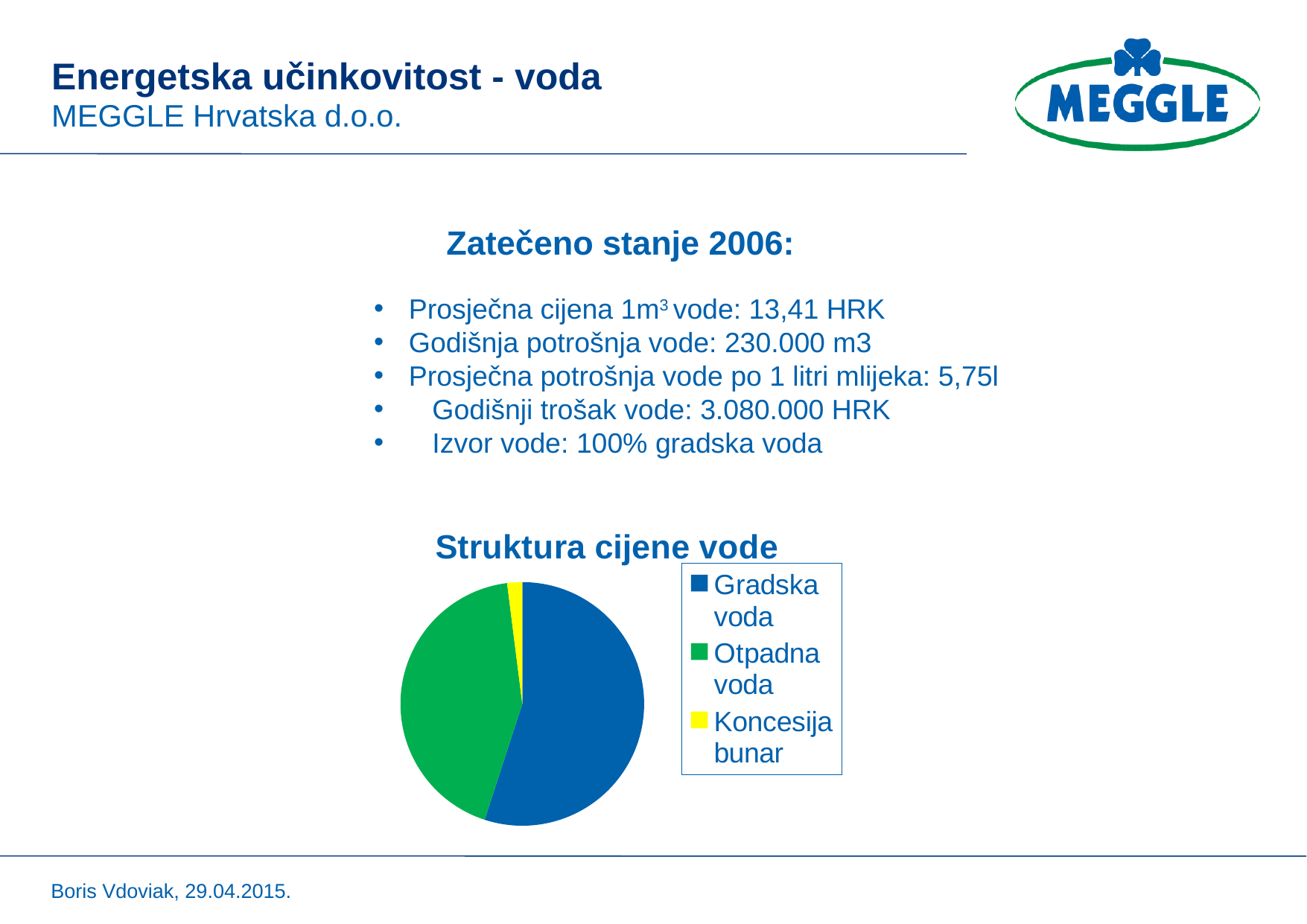

# Energetska učinkovitost - voda
MEGGLE Hrvatska d.o.o.

Zatečeno stanje 2006:
Prosječna cijena 1m3 vode: 13,41 HRK
Godišnja potrošnja vode: 230.000 m3
Prosječna potrošnja vode po 1 litri mlijeka: 5,75l
   Godišnji trošak vode: 3.080.000 HRK
   Izvor vode: 100% gradska voda

### Chart: Struktura cijene vode

| Category | Cijena vode |
|---|---|
| Gradska voda | 0.55 |
| Otpadna voda | 0.43 |
| Koncesija bunar | 0.02 |